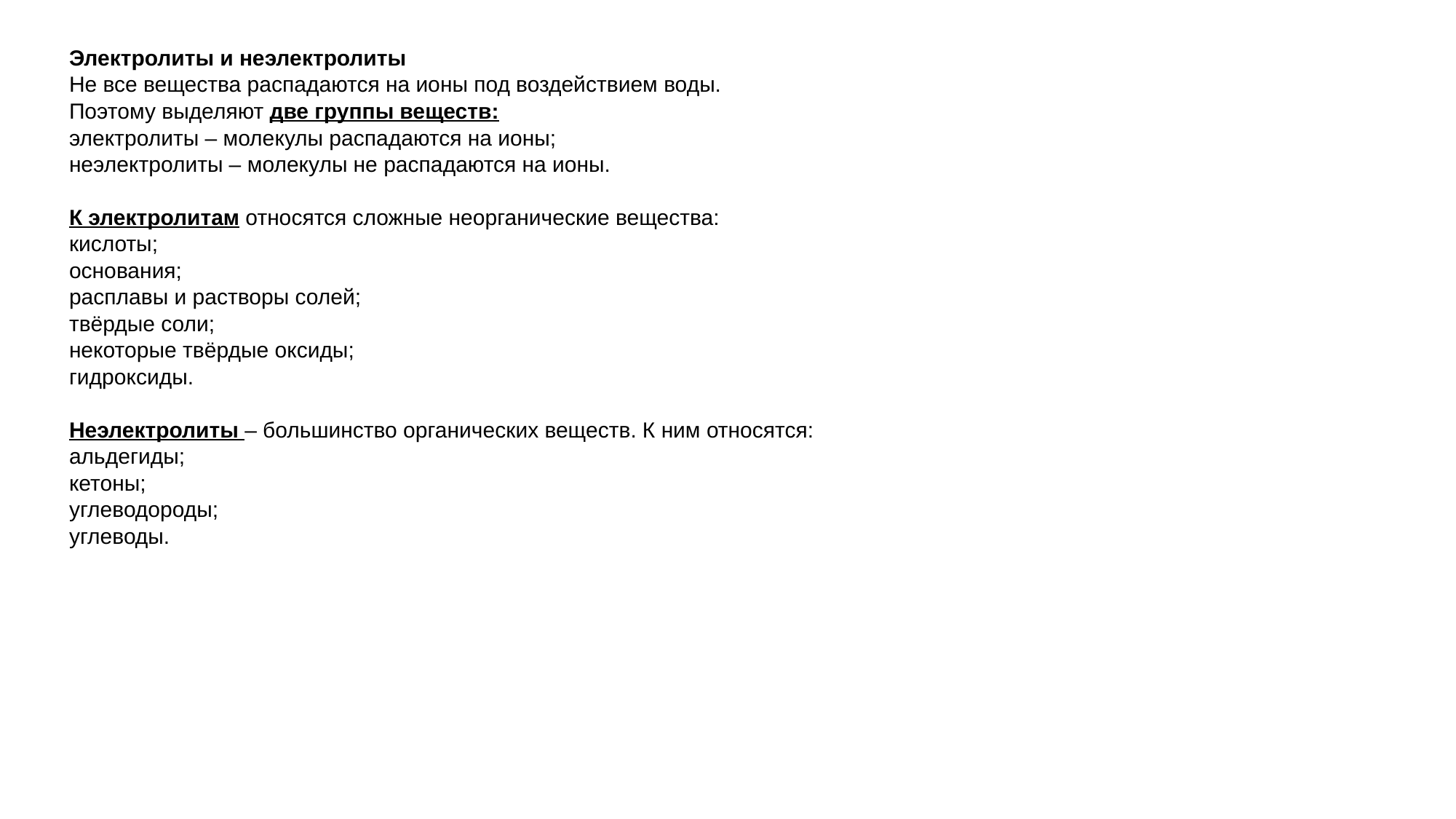

Электролиты и неэлектролиты
Не все вещества распадаются на ионы под воздействием воды.
Поэтому выделяют две группы веществ:
электролиты – молекулы распадаются на ионы;
неэлектролиты – молекулы не распадаются на ионы.

К электролитам относятся сложные неорганические вещества:
кислоты;
основания;
расплавы и растворы солей;
твёрдые соли;
некоторые твёрдые оксиды;
гидроксиды.

Неэлектролиты – большинство органических веществ. К ним относятся:
альдегиды;
кетоны;
углеводороды;
углеводы.